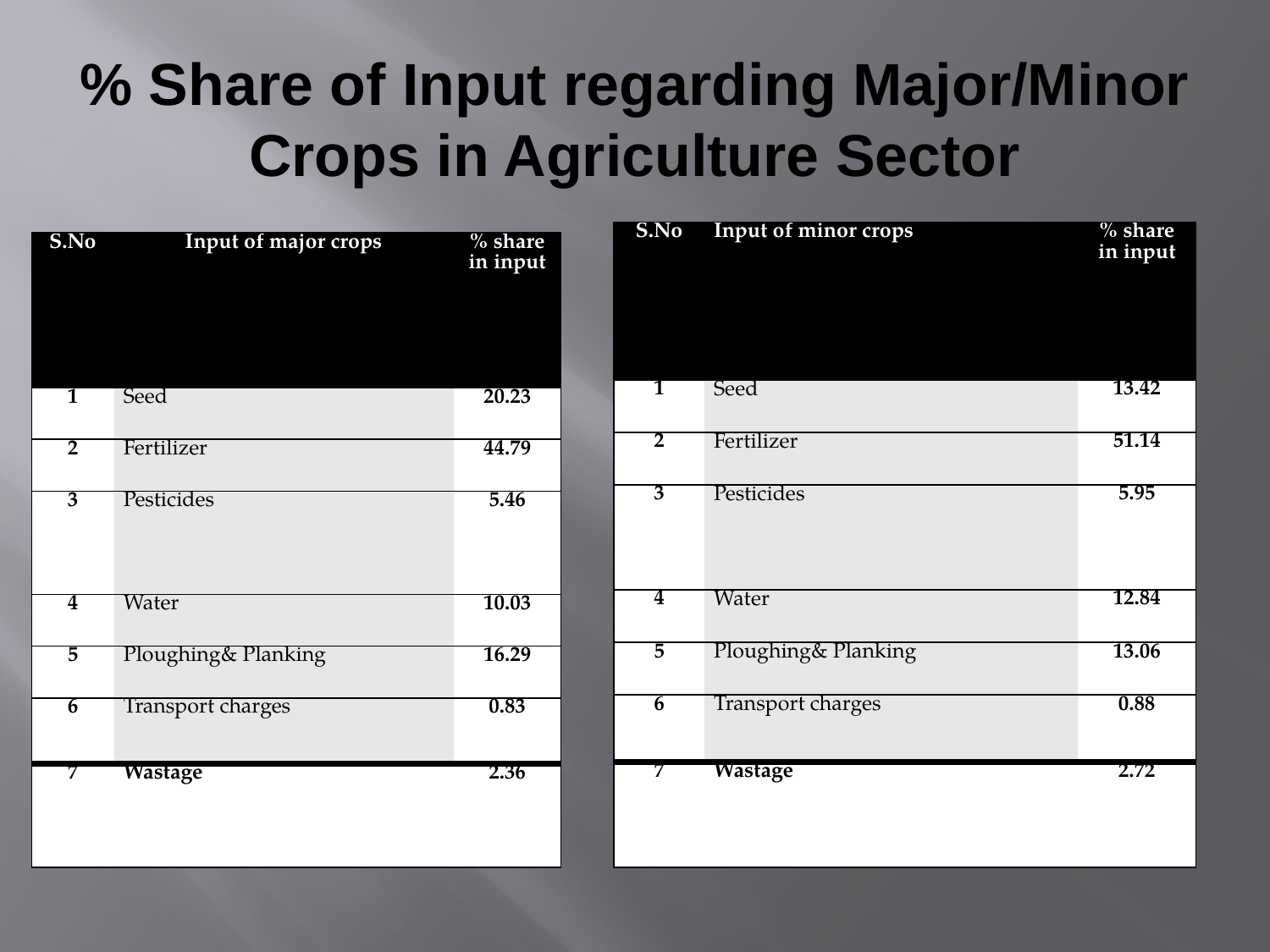

# % Share of Input regarding Major/Minor Crops in Agriculture Sector
| S.No | Input of minor crops | % share in input |
| --- | --- | --- |
| 1 | Seed | 13.42 |
| 2 | Fertilizer | 51.14 |
| 3 | Pesticides | 5.95 |
| 4 | Water | 12.84 |
| 5 | Ploughing& Planking | 13.06 |
| 6 | Transport charges | 0.88 |
| 7 | Wastage | 2.72 |
| S.No | Input of major crops | % share in input |
| --- | --- | --- |
| 1 | Seed | 20.23 |
| 2 | Fertilizer | 44.79 |
| 3 | Pesticides | 5.46 |
| 4 | Water | 10.03 |
| 5 | Ploughing& Planking | 16.29 |
| 6 | Transport charges | 0.83 |
| 7 | Wastage | 2.36 |